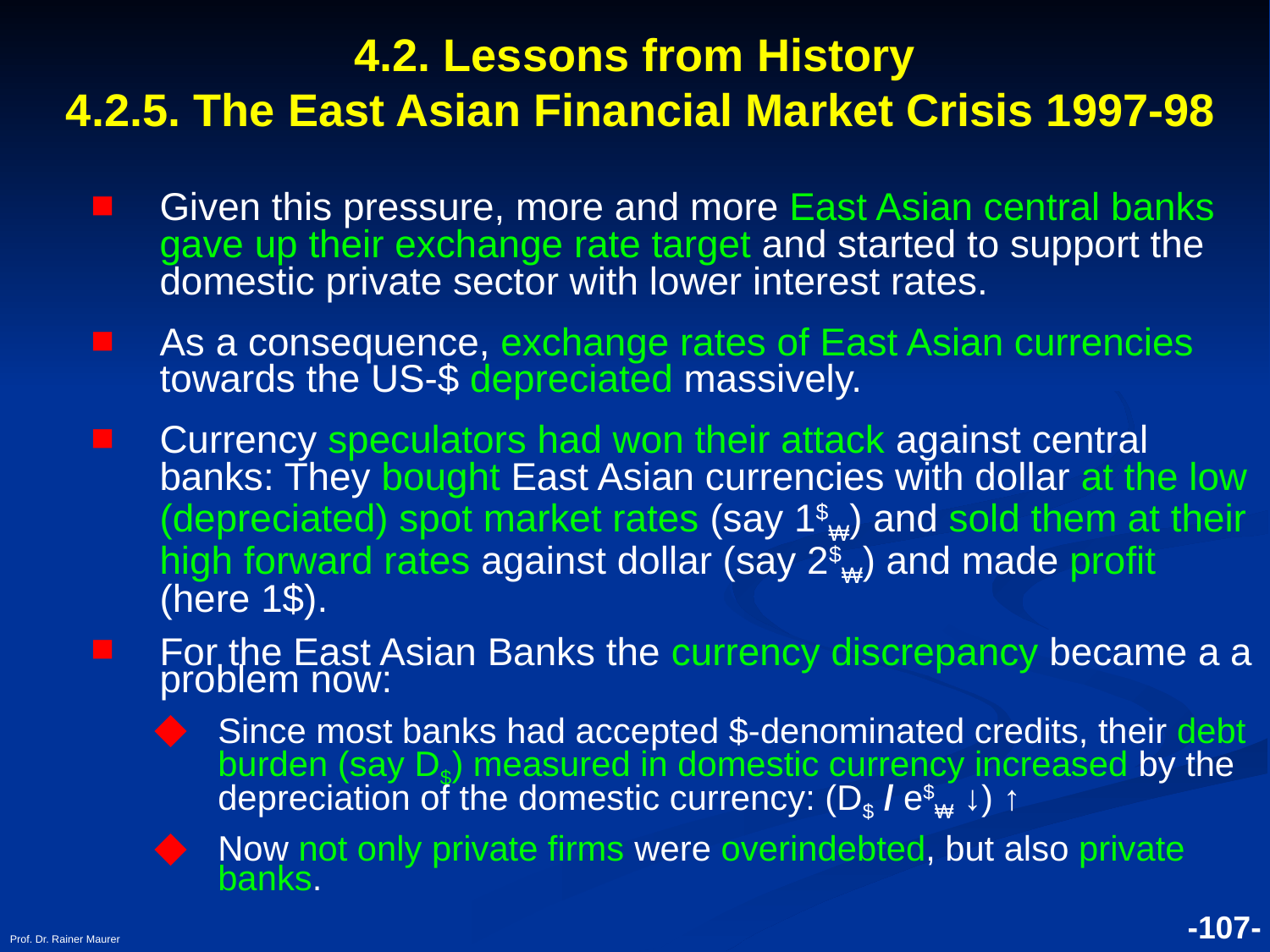

# 4.2. Lessons from History 4.2.5. The East Asian Financial Market Crisis 1997-98
Given this pressure, more and more East Asian central banks gave up their exchange rate target and started to support the domestic private sector with lower interest rates.
As a consequence, exchange rates of East Asian currencies towards the US-$ depreciated massively.
Currency speculators had won their attack against central banks: They bought East Asian currencies with dollar at the low (depreciated) spot market rates (say 1$₩) and sold them at their high forward rates against dollar (say 2$₩) and made profit (here 1$).
For the East Asian Banks the currency discrepancy became a a problem now:
Since most banks had accepted $-denominated credits, their debt burden (say D$) measured in domestic currency increased by the depreciation of the domestic currency: (D$ / e$₩ ↓) ↑
Now not only private firms were overindebted, but also private banks.

Prof. Dr. Rainer Maurer
-107-